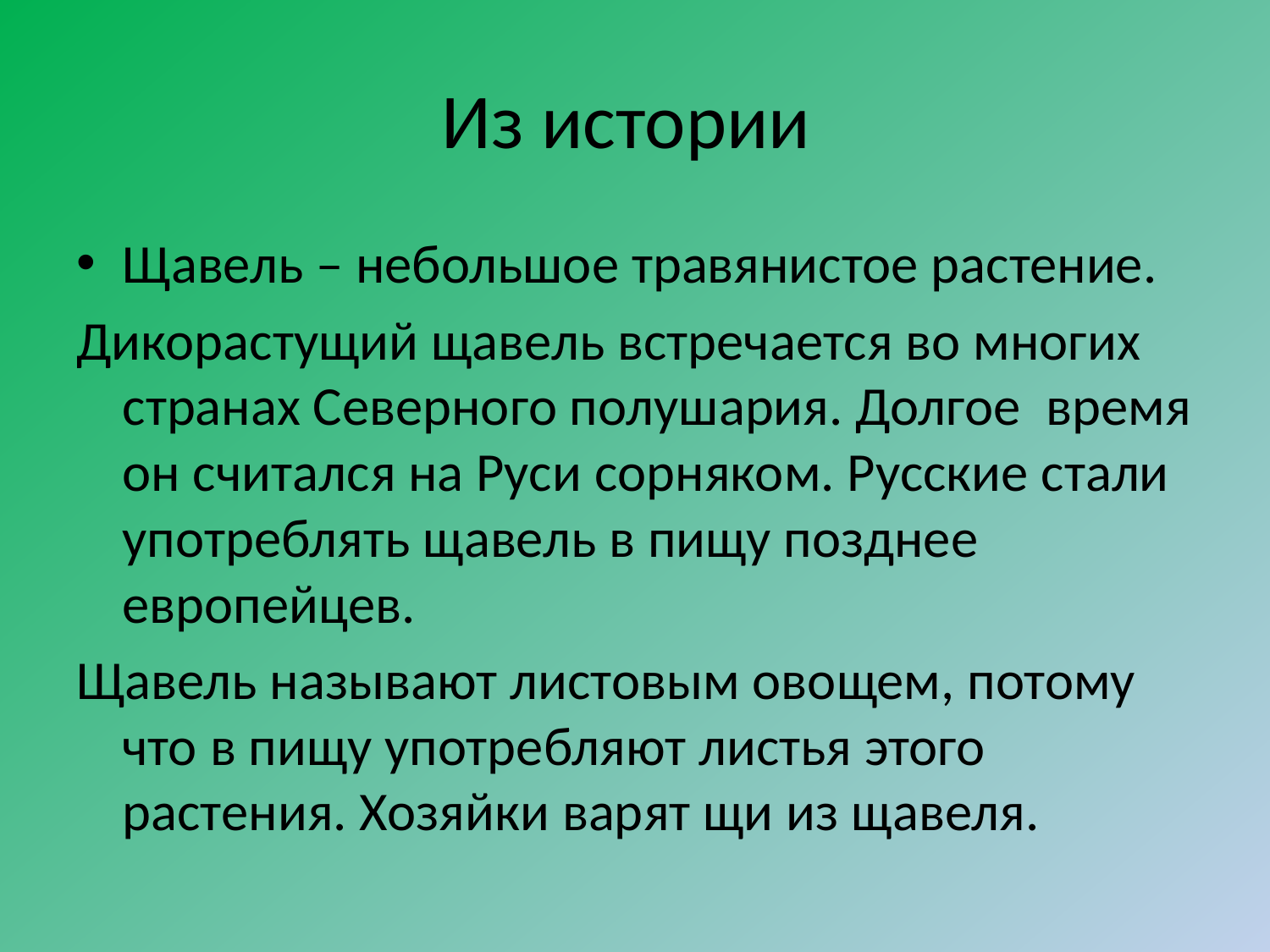

# Из истории
Щавель – небольшое травянистое растение.
Дикорастущий щавель встречается во многих странах Северного полушария. Долгое  время он считался на Руси сорняком. Русские стали употреблять щавель в пищу позднее европейцев.
Щавель называют листовым овощем, потому что в пищу употребляют листья этого растения. Хозяйки варят щи из щавеля.